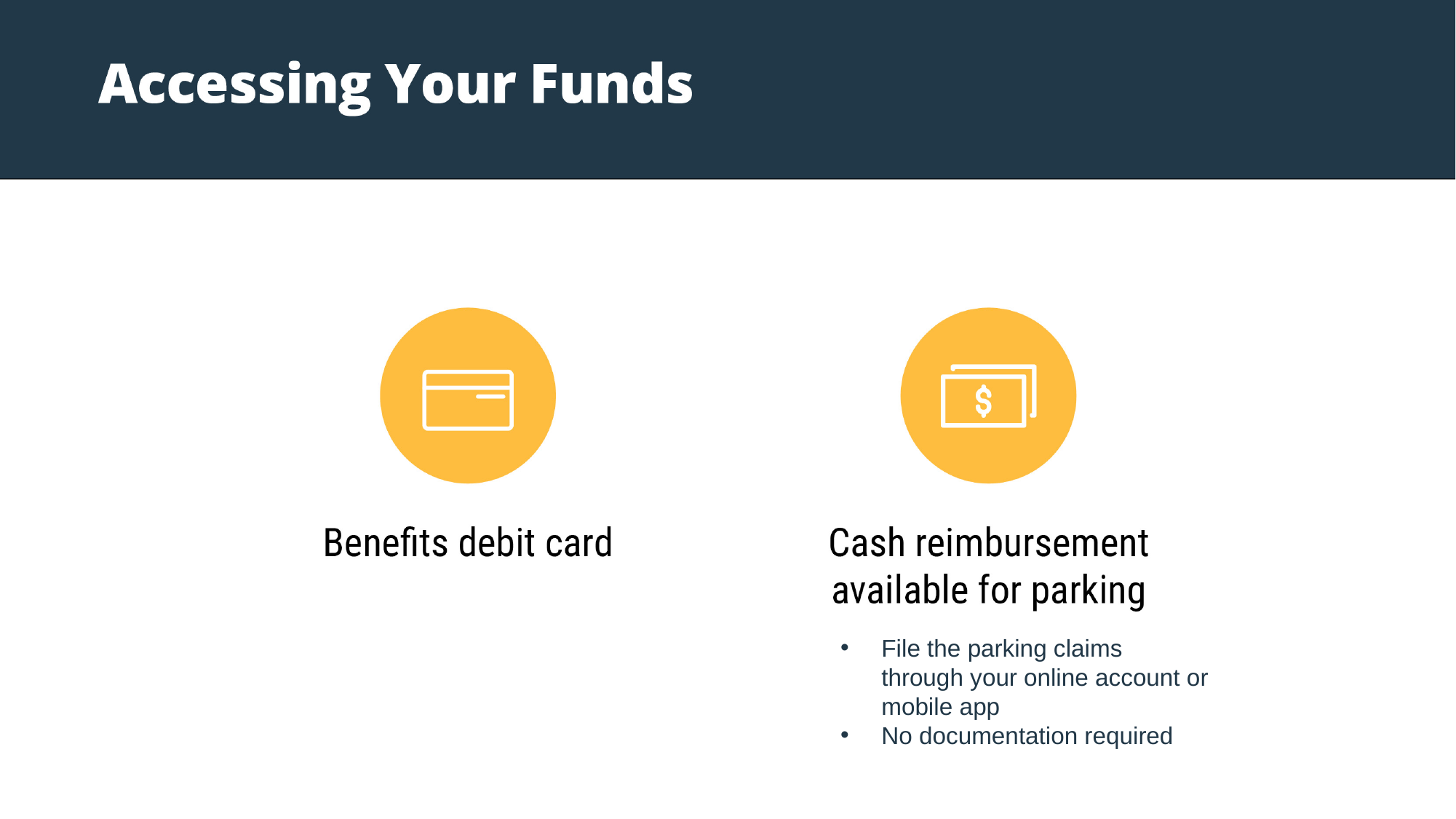

File the parking claims through your online account or mobile app
No documentation required